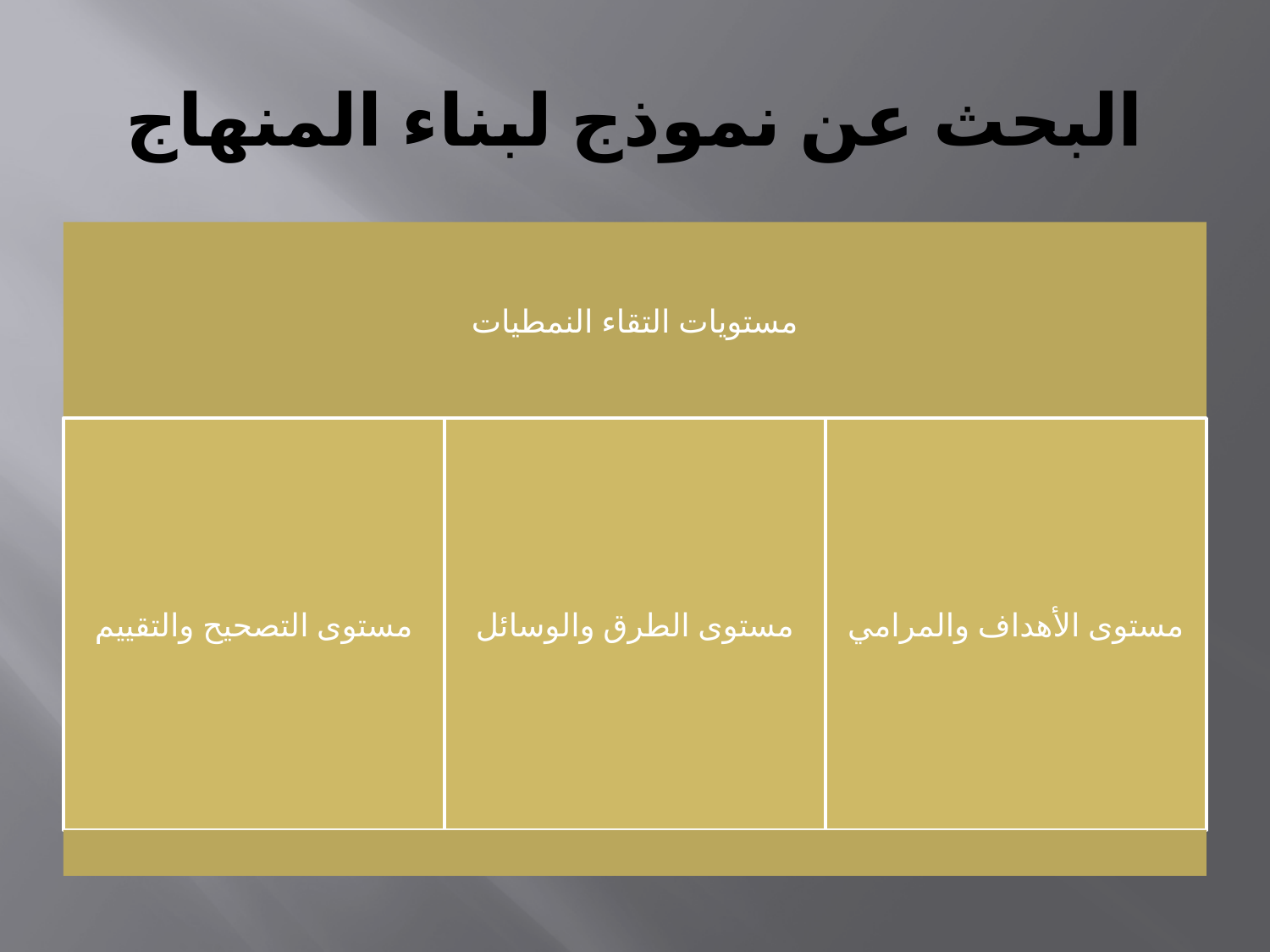

# البحث عن نموذج لبناء المنهاج
مستويات التقاء النمطيات
مستوى التصحيح والتقييم
مستوى الطرق والوسائل